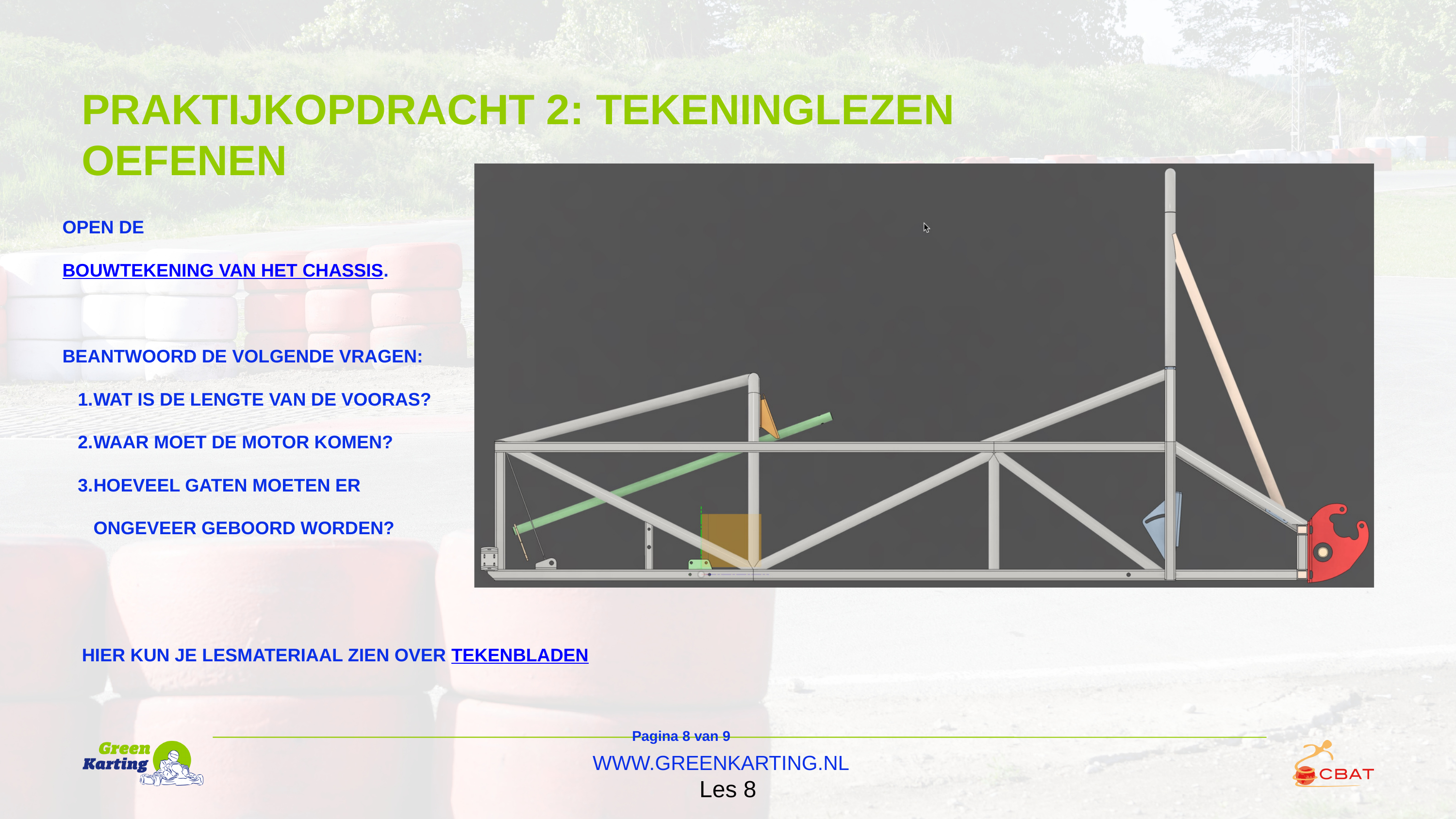

PRAKTIJKOPDRACHT 2: TEKENINGLEZEN OEFENEN

OPEN DE BOUWTEKENING VAN HET CHASSIS.

BEANTWOORD DE VOLGENDE VRAGEN:
WAT IS DE LENGTE VAN DE VOORAS?
WAAR MOET DE MOTOR KOMEN?
HOEVEEL GATEN MOETEN ER ONGEVEER GEBOORD WORDEN?
HIER KUN JE LESMATERIAAL ZIEN OVER TEKENBLADEN
Pagina 8 van 9

WWW.GREENKARTING.NL
Les 8